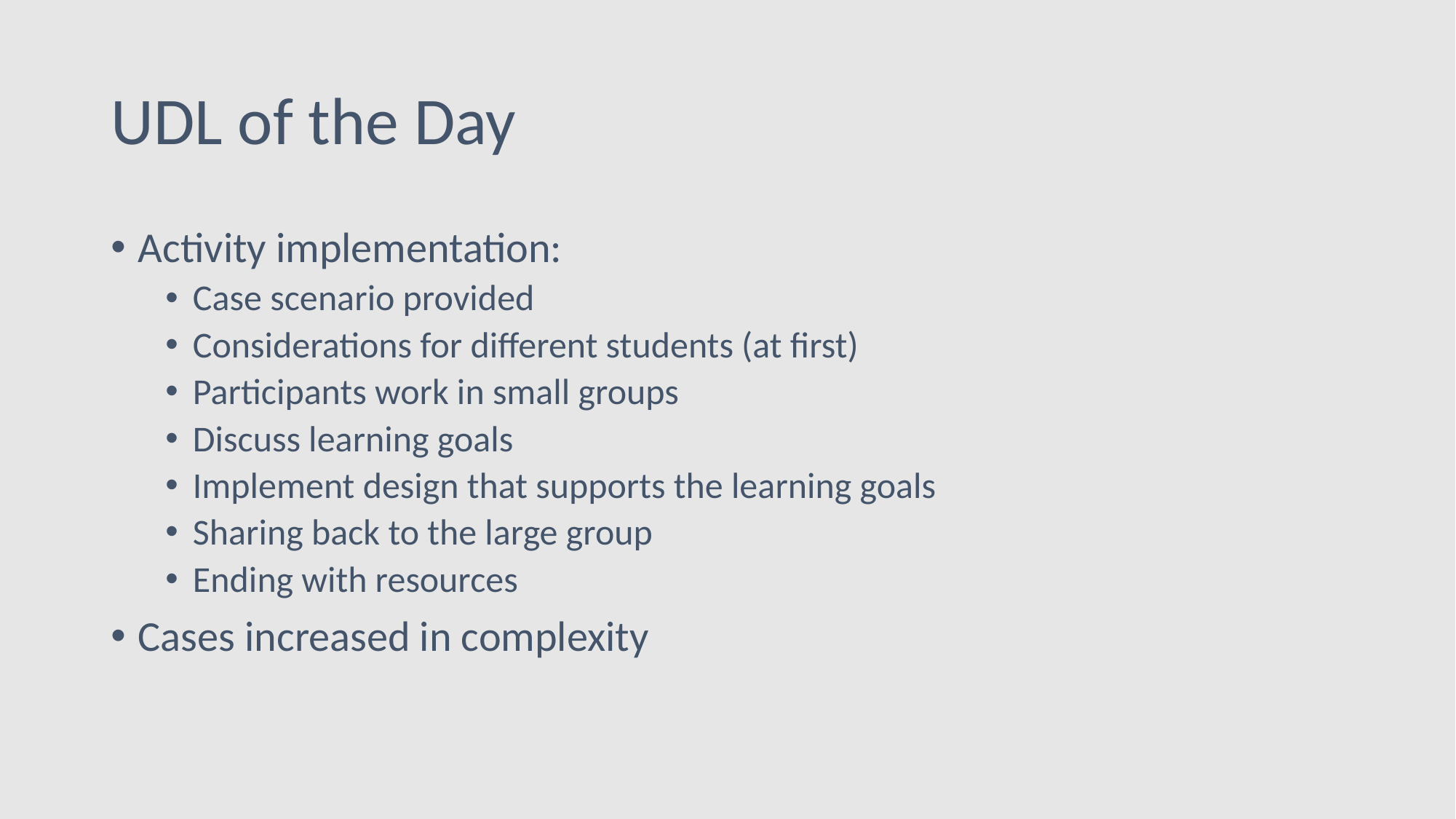

# UDL of the Day
Activity implementation:
Case scenario provided
Considerations for different students (at first)
Participants work in small groups
Discuss learning goals
Implement design that supports the learning goals
Sharing back to the large group
Ending with resources
Cases increased in complexity